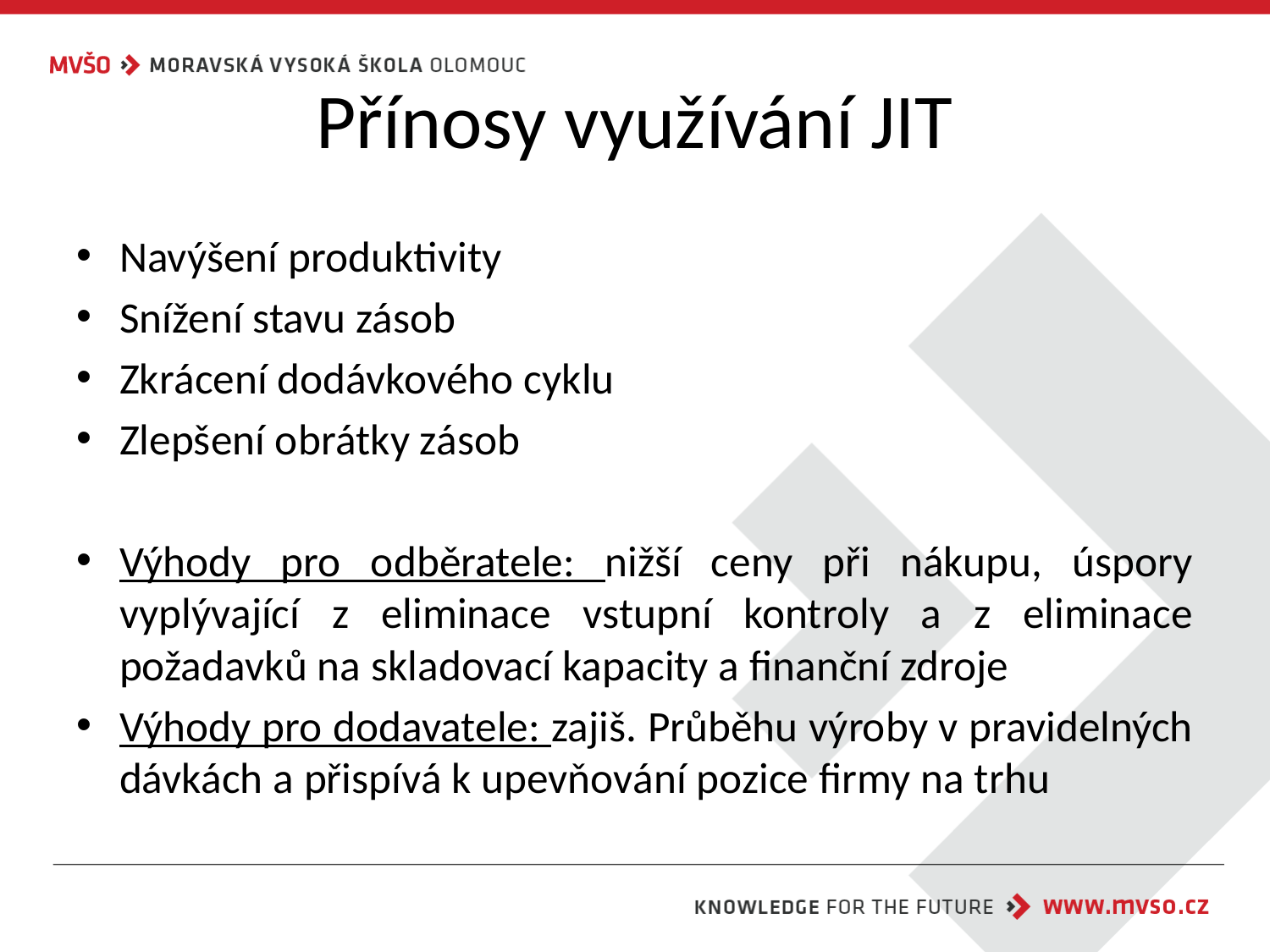

# Přínosy využívání JIT
Navýšení produktivity
Snížení stavu zásob
Zkrácení dodávkového cyklu
Zlepšení obrátky zásob

Výhody pro odběratele: nižší ceny při nákupu, úspory vyplývající z eliminace vstupní kontroly a z eliminace požadavků na skladovací kapacity a finanční zdroje
Výhody pro dodavatele: zajiš. Průběhu výroby v pravidelných dávkách a přispívá k upevňování pozice firmy na trhu